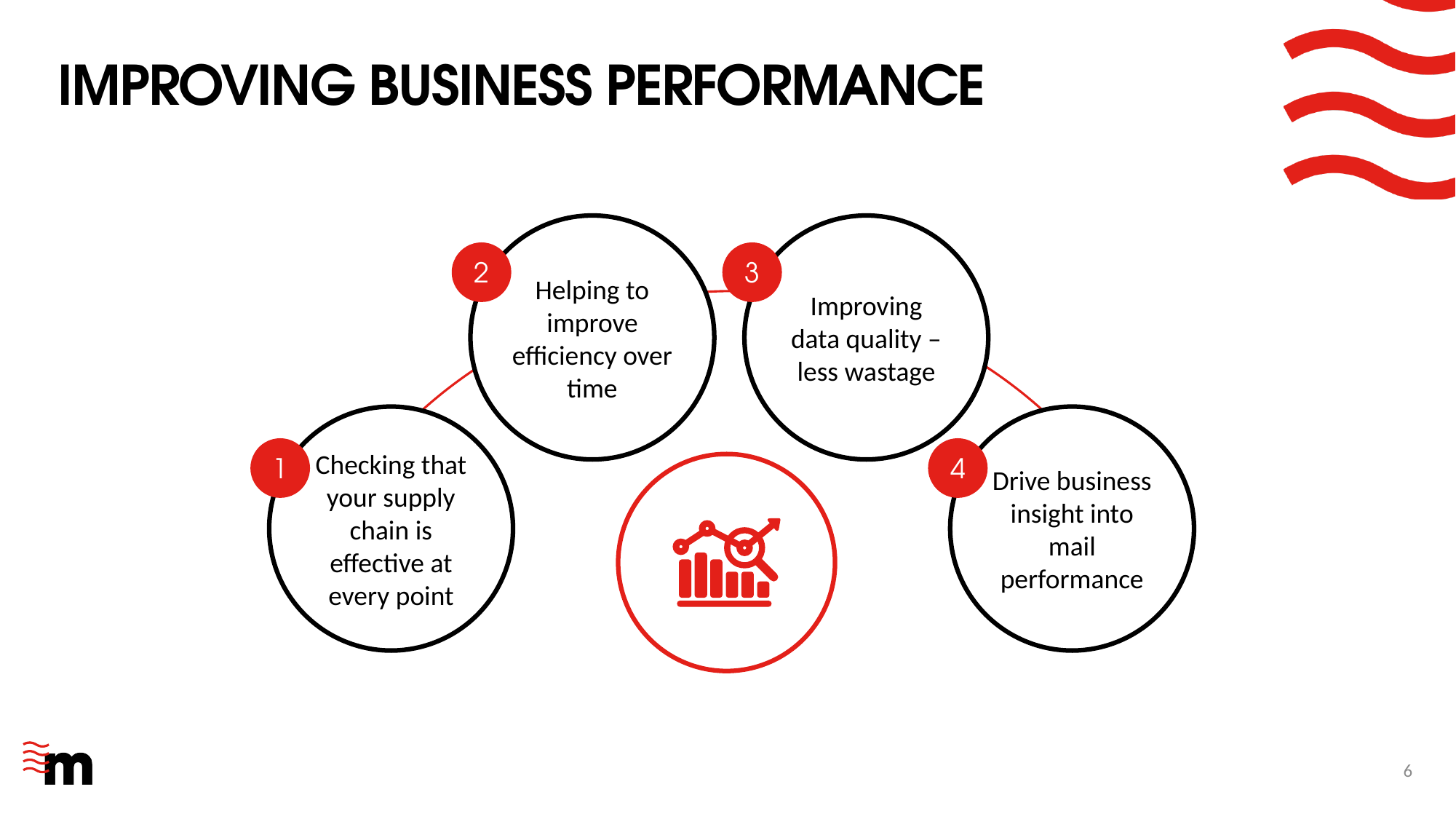

# Improving business performance

Helping to improve efficiency over time
Improving data quality – less wastage
2
3

Checking that your supply chain is effective at every point
Drive business insight into mail performance
1
4

6